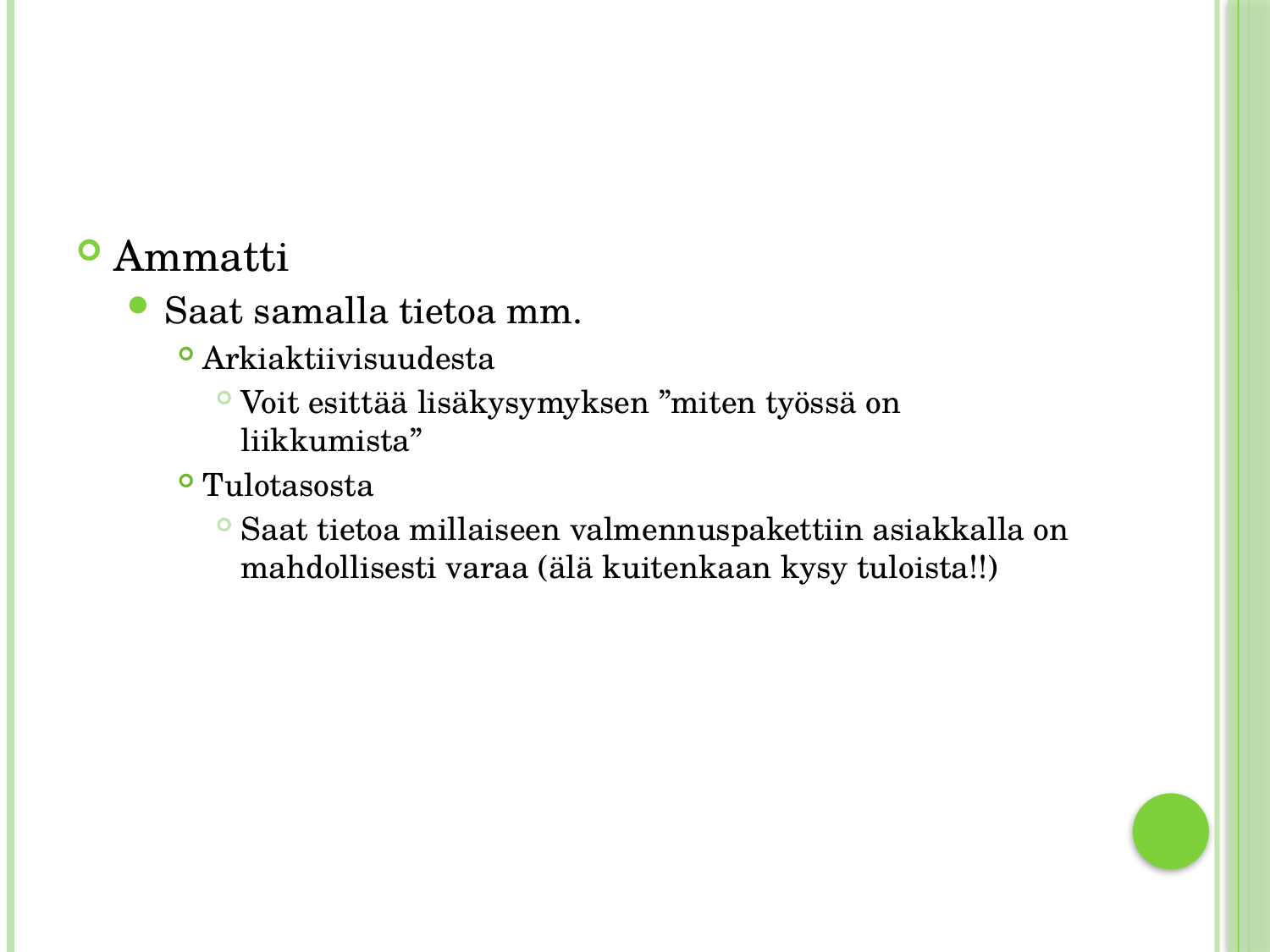

#
Ammatti
Saat samalla tietoa mm.
Arkiaktiivisuudesta
Voit esittää lisäkysymyksen ”miten työssä on liikkumista”
Tulotasosta
Saat tietoa millaiseen valmennuspakettiin asiakkalla on mahdollisesti varaa (älä kuitenkaan kysy tuloista!!)